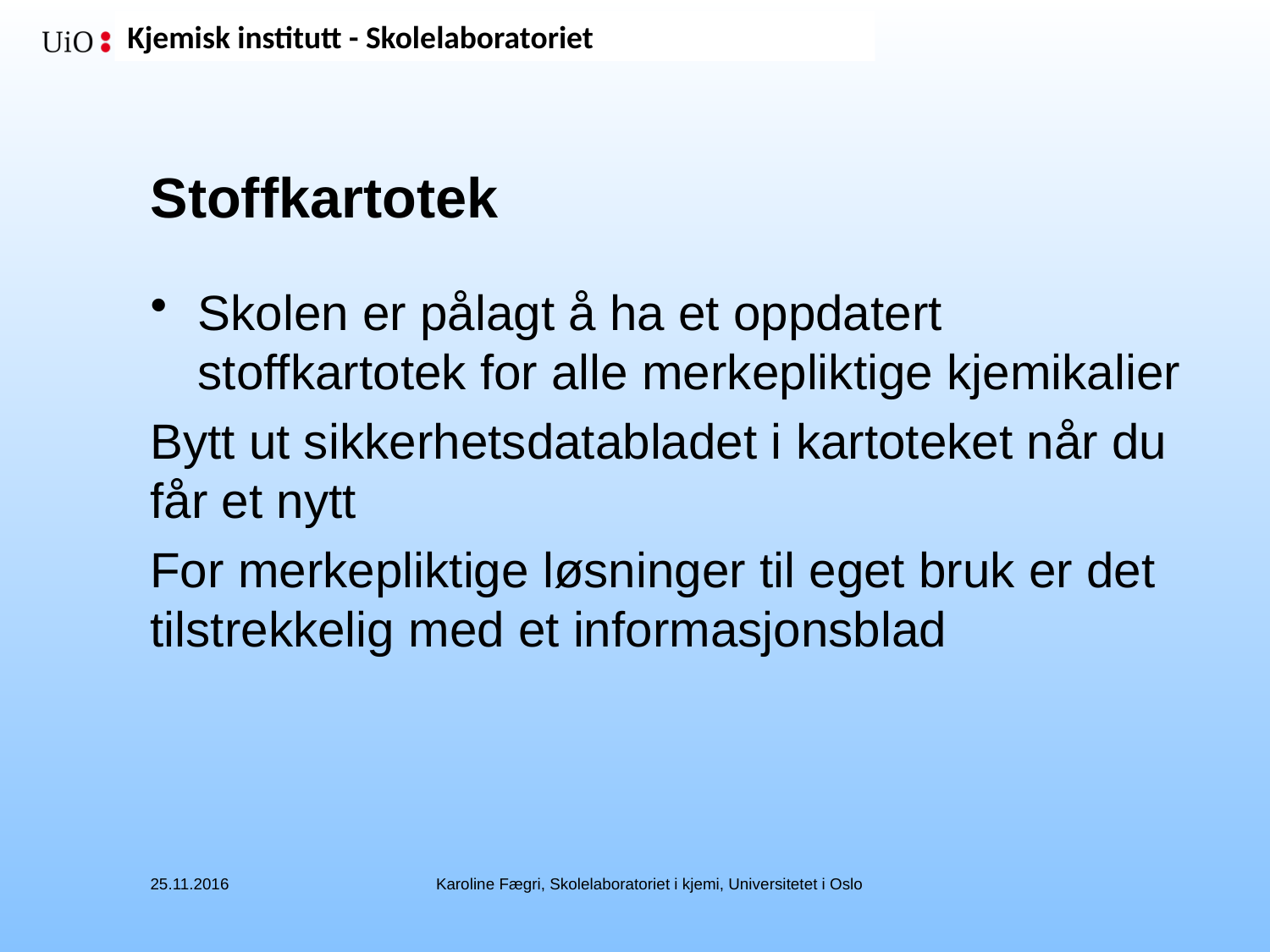

# Stoffkartotek
Skolen er pålagt å ha et oppdatert stoffkartotek for alle merkepliktige kjemikalier
Bytt ut sikkerhetsdatabladet i kartoteket når du får et nytt
For merkepliktige løsninger til eget bruk er det tilstrekkelig med et informasjonsblad
25.11.2016
Karoline Fægri, Skolelaboratoriet i kjemi, Universitetet i Oslo